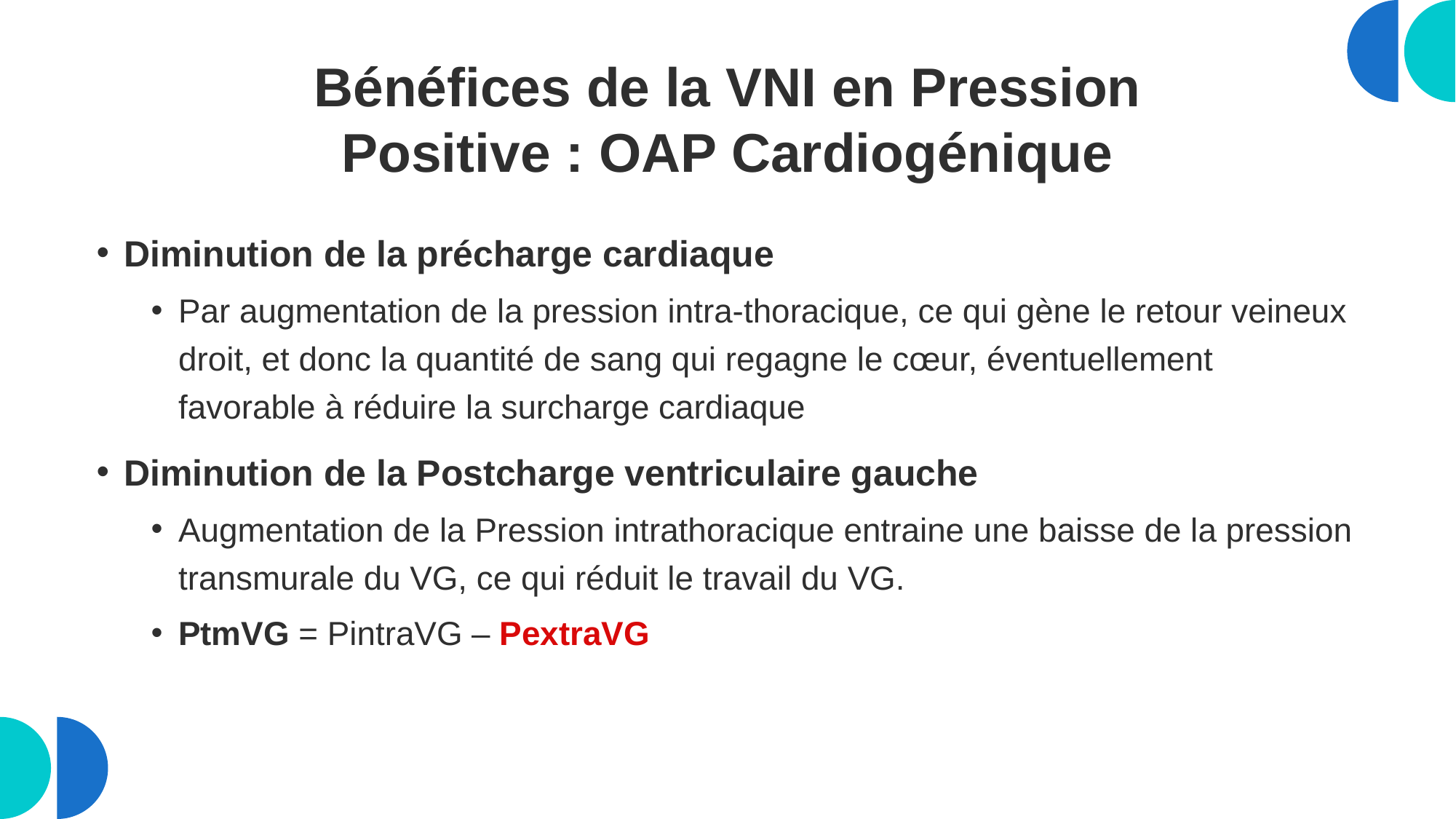

# Bénéfices de la VNI en Pression Positive : OAP Cardiogénique
Diminution de la précharge cardiaque
Par augmentation de la pression intra-thoracique, ce qui gène le retour veineux droit, et donc la quantité de sang qui regagne le cœur, éventuellement favorable à réduire la surcharge cardiaque
Diminution de la Postcharge ventriculaire gauche
Augmentation de la Pression intrathoracique entraine une baisse de la pression transmurale du VG, ce qui réduit le travail du VG.
PtmVG = PintraVG – PextraVG